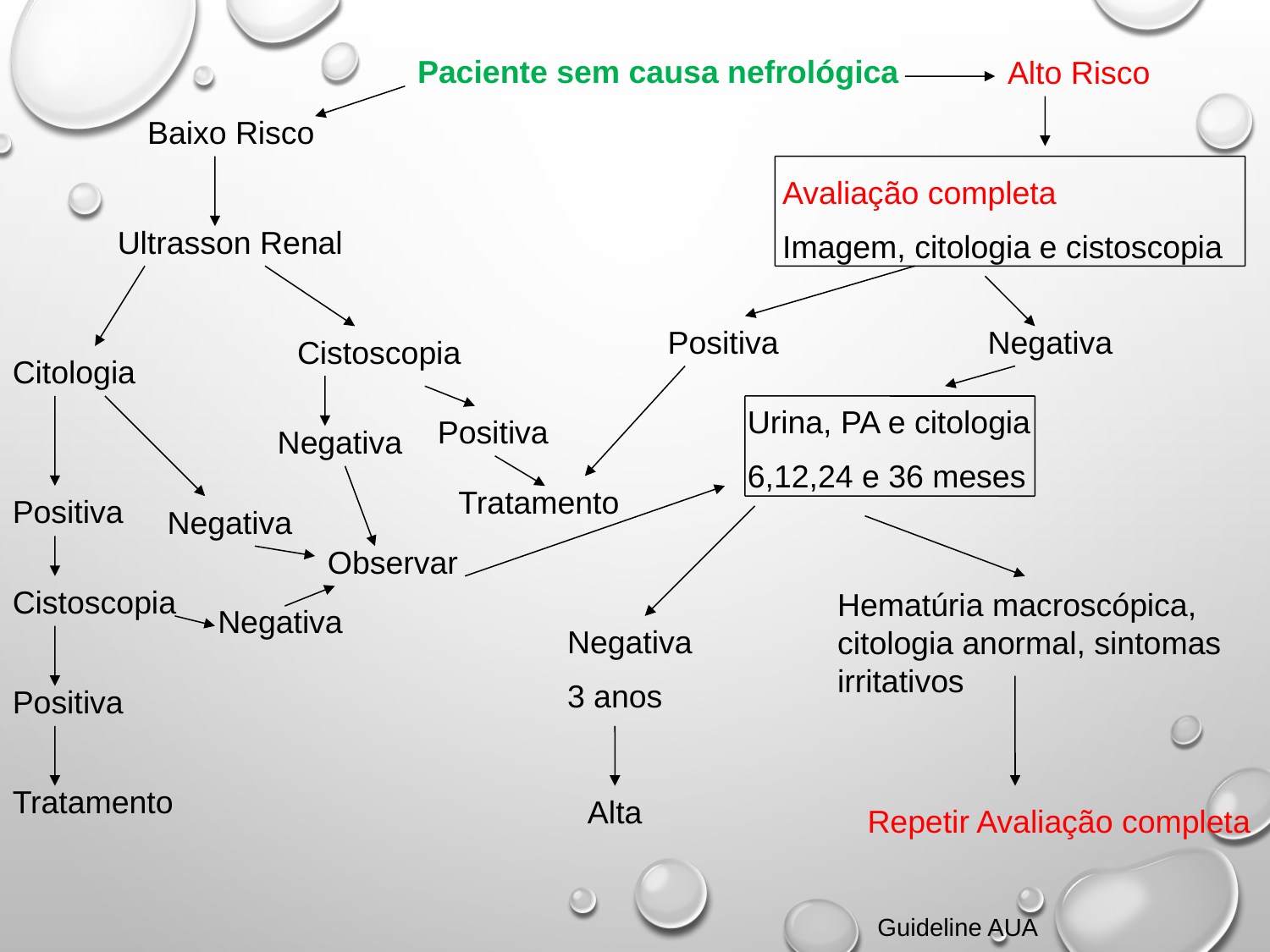

Paciente sem causa nefrológica
Alto Risco

Baixo Risco

Avaliação completa
Imagem, citologia e cistoscopia
Ultrasson Renal

Positiva
Negativa
Cistoscopia
Citologia

Urina, PA e citologia
6,12,24 e 36 meses

Positiva
Negativa

Tratamento
Positiva

Negativa

Observar

Cistoscopia
Hematúria macroscópica, citologia anormal, sintomas irritativos

Negativa

Negativa
3 anos

Positiva

Tratamento
Alta
Repetir Avaliação completa
Guideline AUA